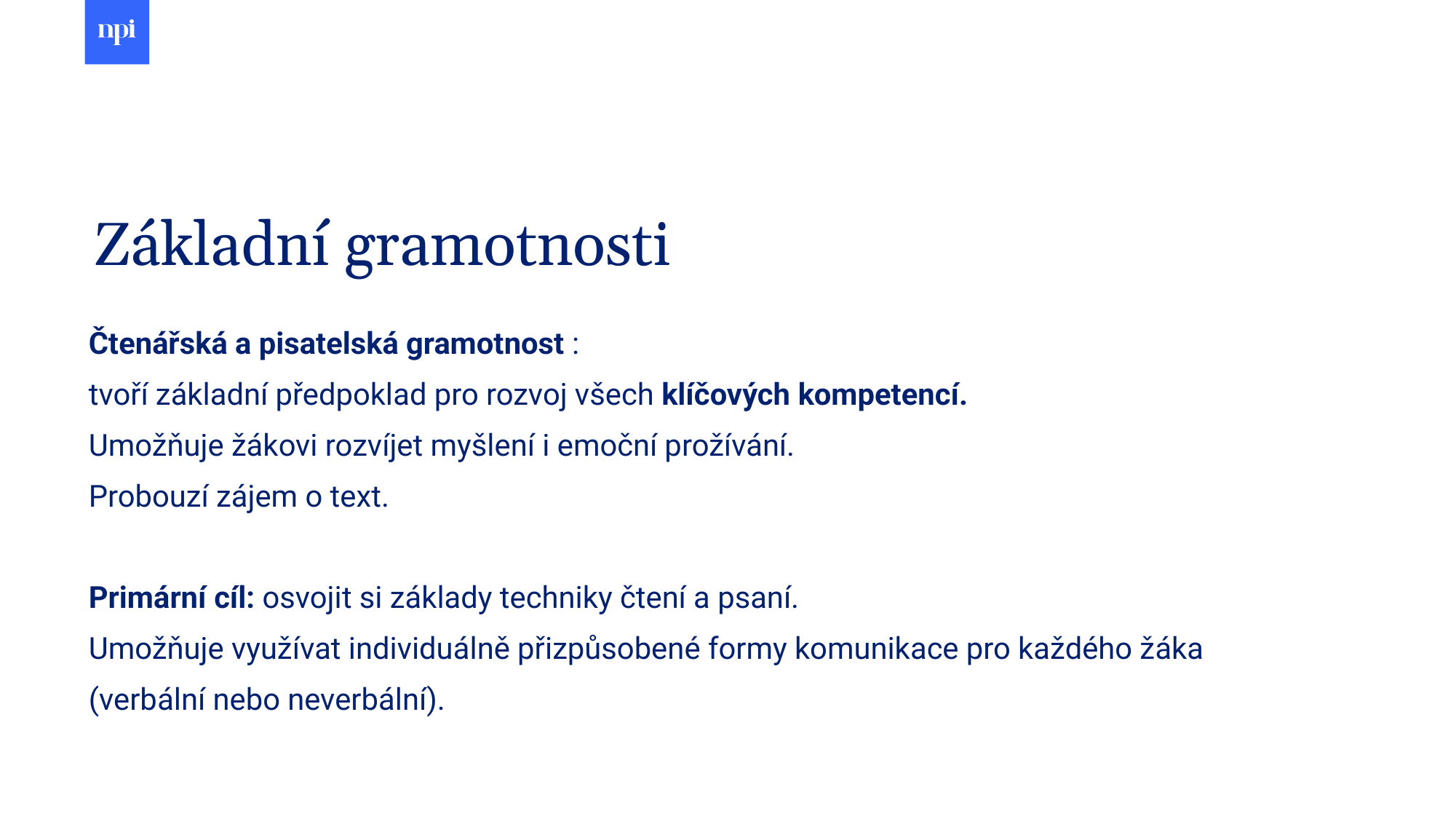

# Základní gramotnosti
Čtenářská a pisatelská gramotnost :
tvoří základní předpoklad pro rozvoj všech klíčových kompetencí.
Umožňuje žákovi rozvíjet myšlení i emoční prožívání.
Probouzí zájem o text.

Primární cíl: osvojit si základy techniky čtení a psaní.
Umožňuje využívat individuálně přizpůsobené formy komunikace pro každého žáka (verbální nebo neverbální).